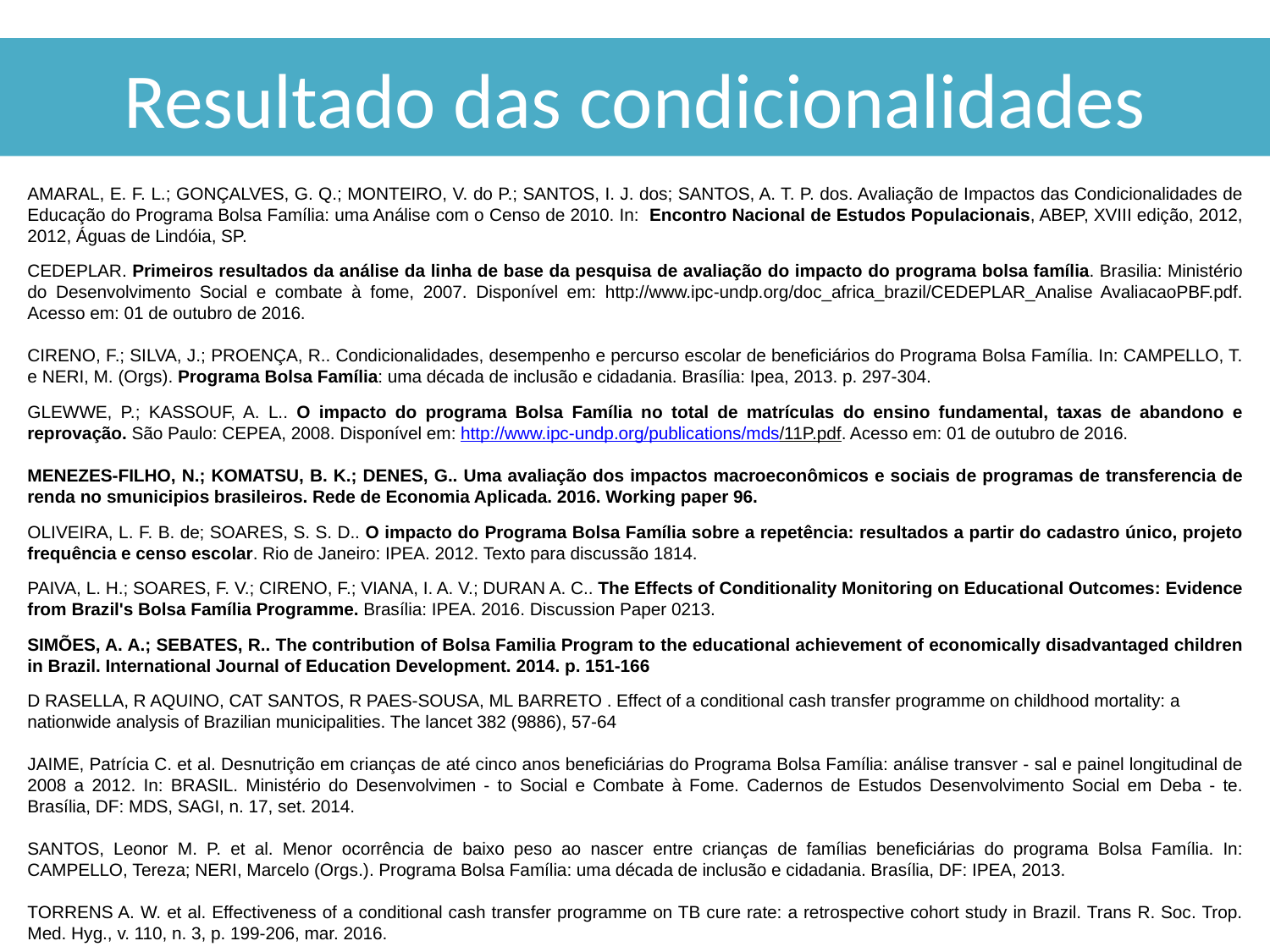

# Resultado das condicionalidades
AMARAL, E. F. L.; GONÇALVES, G. Q.; MONTEIRO, V. do P.; SANTOS, I. J. dos; SANTOS, A. T. P. dos. Avaliação de Impactos das Condicionalidades de Educação do Programa Bolsa Família: uma Análise com o Censo de 2010. In:  Encontro Nacional de Estudos Populacionais, ABEP, XVIII edição, 2012, 2012, Águas de Lindóia, SP.
CEDEPLAR. Primeiros resultados da análise da linha de base da pesquisa de avaliação do impacto do programa bolsa família. Brasilia: Ministério do Desenvolvimento Social e combate à fome, 2007. Disponível em: http://www.ipc-undp.org/doc_africa_brazil/CEDEPLAR_Analise AvaliacaoPBF.pdf. Acesso em: 01 de outubro de 2016.
CIRENO, F.; SILVA, J.; PROENÇA, R.. Condicionalidades, desempenho e percurso escolar de beneficiários do Programa Bolsa Família. In: CAMPELLO, T. e NERI, M. (Orgs). Programa Bolsa Família: uma década de inclusão e cidadania. Brasília: Ipea, 2013. p. 297-304.
GLEWWE, P.; KASSOUF, A. L.. O impacto do programa Bolsa Família no total de matrículas do ensino fundamental, taxas de abandono e reprovação. São Paulo: CEPEA, 2008. Disponível em: http://www.ipc-undp.org/publications/mds/11P.pdf. Acesso em: 01 de outubro de 2016.
MENEZES-FILHO, N.; KOMATSU, B. K.; DENES, G.. Uma avaliação dos impactos macroeconômicos e sociais de programas de transferencia de renda no smunicipios brasileiros. Rede de Economia Aplicada. 2016. Working paper 96.
OLIVEIRA, L. F. B. de; SOARES, S. S. D.. O impacto do Programa Bolsa Família sobre a repetência: resultados a partir do cadastro único, projeto frequência e censo escolar. Rio de Janeiro: IPEA. 2012. Texto para discussão 1814.
PAIVA, L. H.; SOARES, F. V.; CIRENO, F.; VIANA, I. A. V.; DURAN A. C.. The Effects of Conditionality Monitoring on Educational Outcomes: Evidence from Brazil's Bolsa Família Programme. Brasília: IPEA. 2016. Discussion Paper 0213.
SIMÕES, A. A.; SEBATES, R.. The contribution of Bolsa Familia Program to the educational achievement of economically disadvantaged children in Brazil. International Journal of Education Development. 2014. p. 151-166
D RASELLA, R AQUINO, CAT SANTOS, R PAES-SOUSA, ML BARRETO . Effect of a conditional cash transfer programme on childhood mortality: a nationwide analysis of Brazilian municipalities. The lancet 382 (9886), 57-64

JAIME, Patrícia C. et al. Desnutrição em crianças de até cinco anos beneficiárias do Programa Bolsa Família: análise transver - sal e painel longitudinal de 2008 a 2012. In: BRASIL. Ministério do Desenvolvimen - to Social e Combate à Fome. Cadernos de Estudos Desenvolvimento Social em Deba - te. Brasília, DF: MDS, SAGI, n. 17, set. 2014.

SANTOS, Leonor M. P. et al. Menor ocorrência de baixo peso ao nascer entre crianças de famílias beneficiárias do programa Bolsa Família. In: CAMPELLO, Tereza; NERI, Marcelo (Orgs.). Programa Bolsa Família: uma década de inclusão e cidadania. Brasília, DF: IPEA, 2013.

TORRENS A. W. et al. Effectiveness of a conditional cash transfer programme on TB cure rate: a retrospective cohort study in Brazil. Trans R. Soc. Trop. Med. Hyg., v. 110, n. 3, p. 199-206, mar. 2016.